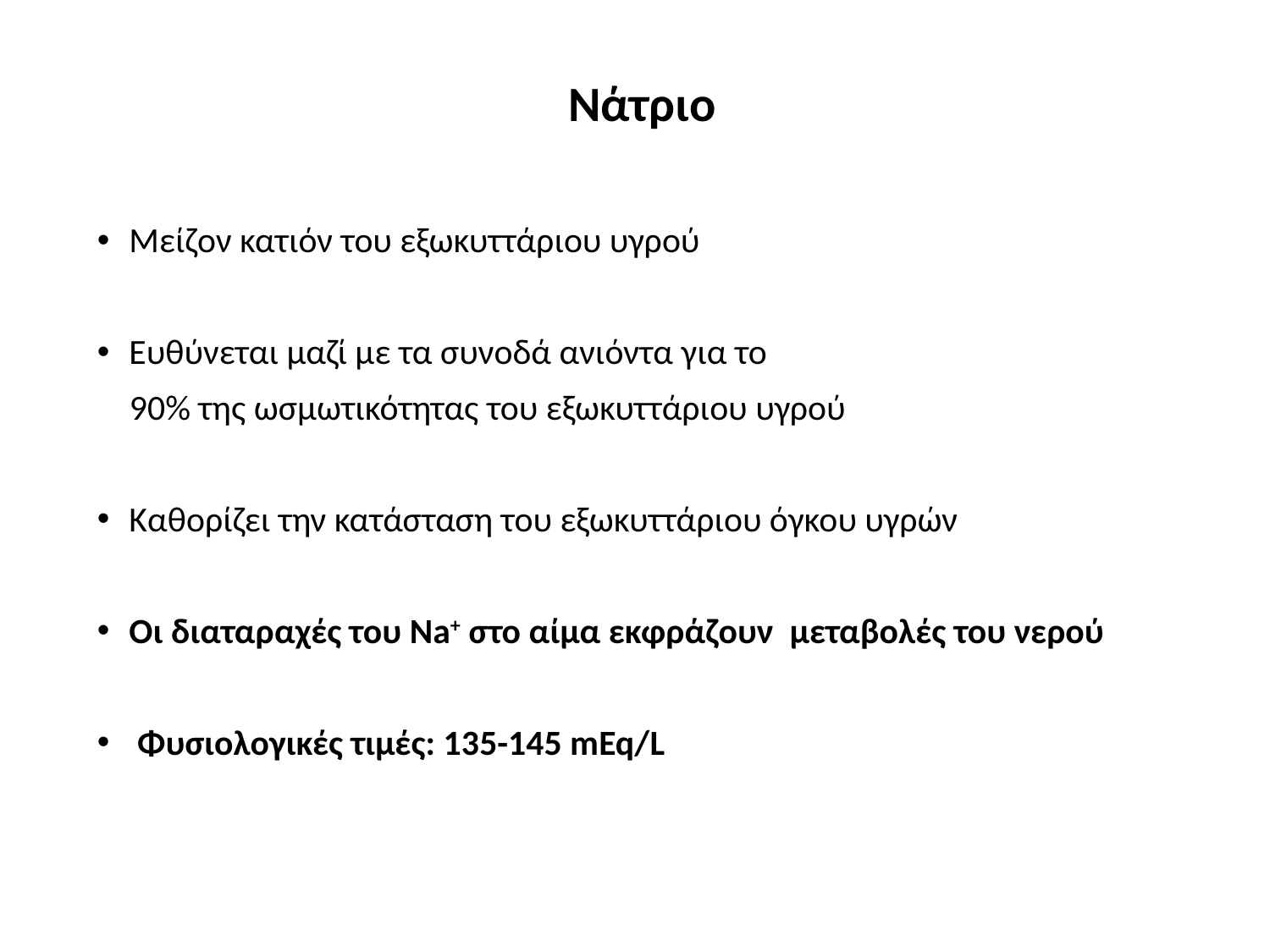

# Νάτριο
Μείζον κατιόν του εξωκυττάριου υγρού

Ευθύνεται μαζί με τα συνοδά ανιόντα για το
    90% της ωσμωτικότητας του εξωκυττάριου υγρού

Καθορίζει την κατάσταση του εξωκυττάριου όγκου υγρών

Οι διαταραχές του Na+ στο αίμα εκφράζουν  μεταβολές του νερού

 Φυσιολογικές τιμές: 135-145 mEq/L